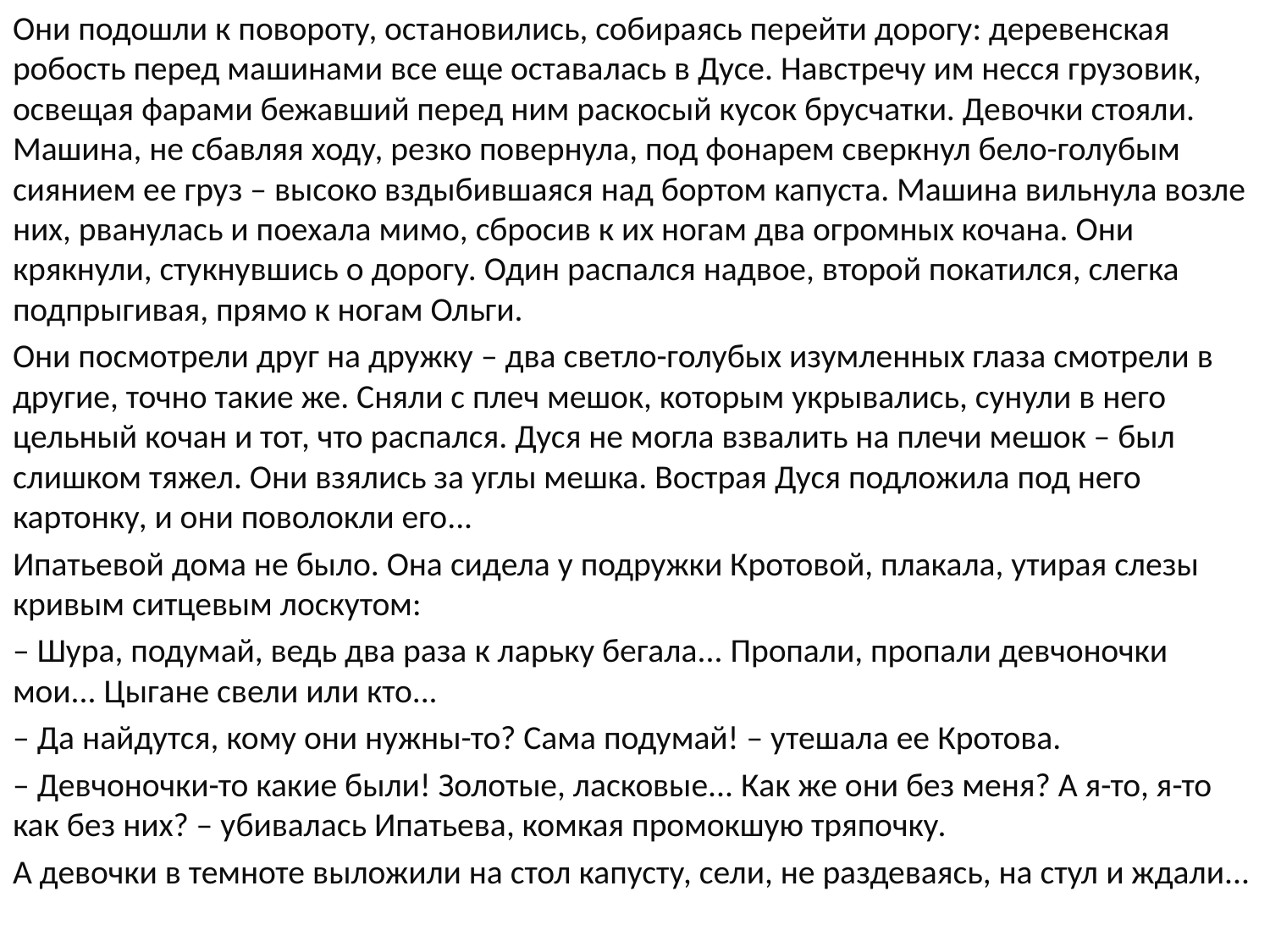

Они подошли к повороту, остановились, собираясь перейти дорогу: деревенская робость перед машинами все еще оставалась в Дусе. Навстречу им несся грузовик, освещая фарами бежавший перед ним раскосый кусок брусчатки. Девочки стояли. Машина, не сбавляя ходу, резко повернула, под фонарем сверкнул бело-голубым сиянием ее груз – высоко вздыбившаяся над бортом капуста. Машина вильнула возле них, рванулась и поехала мимо, сбросив к их ногам два огромных кочана. Они крякнули, стукнувшись о дорогу. Один распался надвое, второй покатился, слегка подпрыгивая, прямо к ногам Ольги.
Они посмотрели друг на дружку – два светло-голубых изумленных глаза смотрели в другие, точно такие же. Сняли с плеч мешок, которым укрывались, сунули в него цельный кочан и тот, что распался. Дуся не могла взвалить на плечи мешок – был слишком тяжел. Они взялись за углы мешка. Вострая Дуся подложила под него картонку, и они поволокли его...
Ипатьевой дома не было. Она сидела у подружки Кротовой, плакала, утирая слезы кривым ситцевым лоскутом:
– Шура, подумай, ведь два раза к ларьку бегала... Пропали, пропали девчоночки мои... Цыгане свели или кто...
– Да найдутся, кому они нужны-то? Сама подумай! – утешала ее Кротова.
– Девчоночки-то какие были! Золотые, ласковые... Как же они без меня? А я-то, я-то как без них? – убивалась Ипатьева, комкая промокшую тряпочку.
А девочки в темноте выложили на стол капусту, сели, не раздеваясь, на стул и ждали...